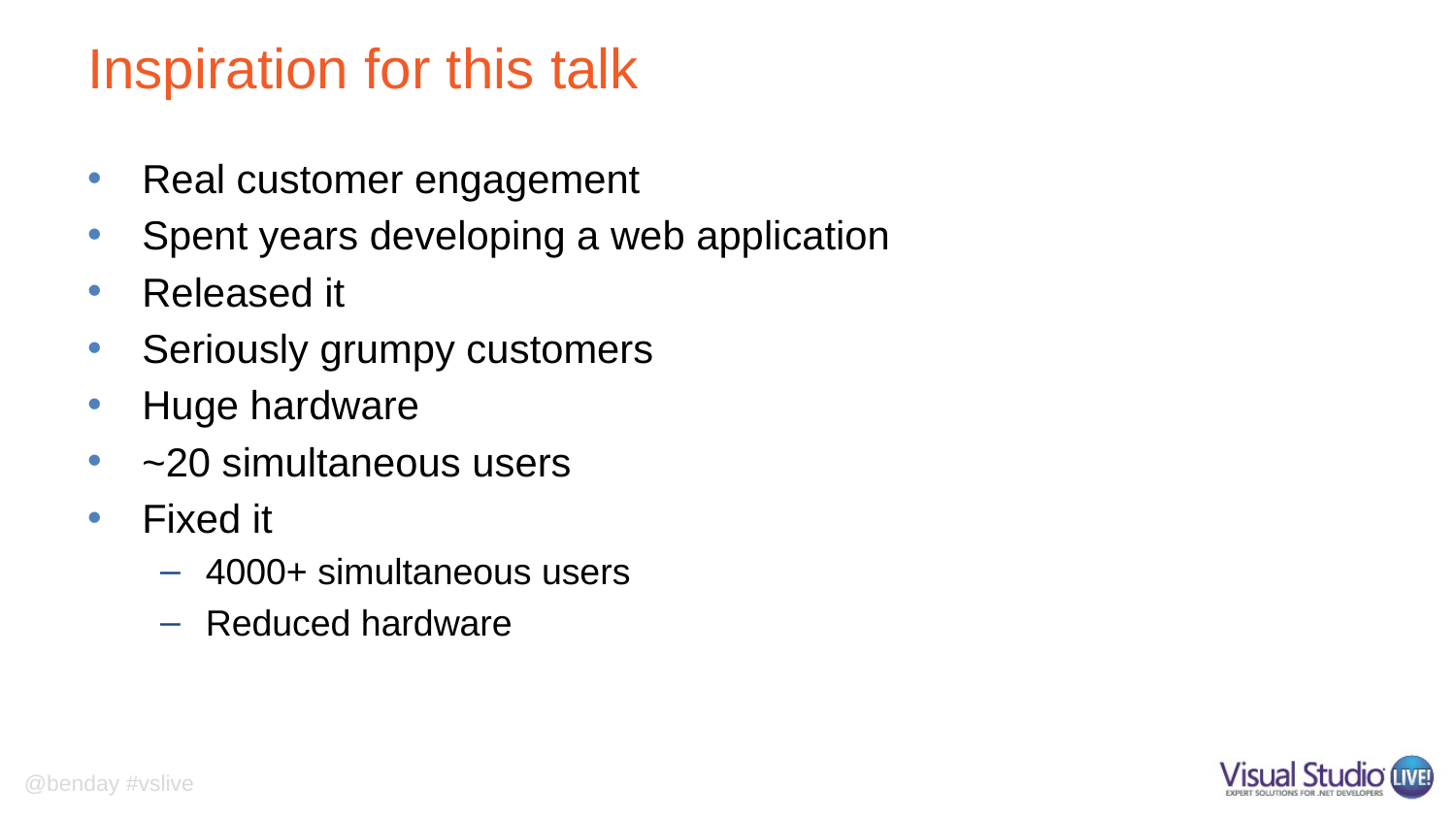

# Inspiration for this talk
Real customer engagement
Spent years developing a web application
Released it
Seriously grumpy customers
Huge hardware
~20 simultaneous users
Fixed it
4000+ simultaneous users
Reduced hardware